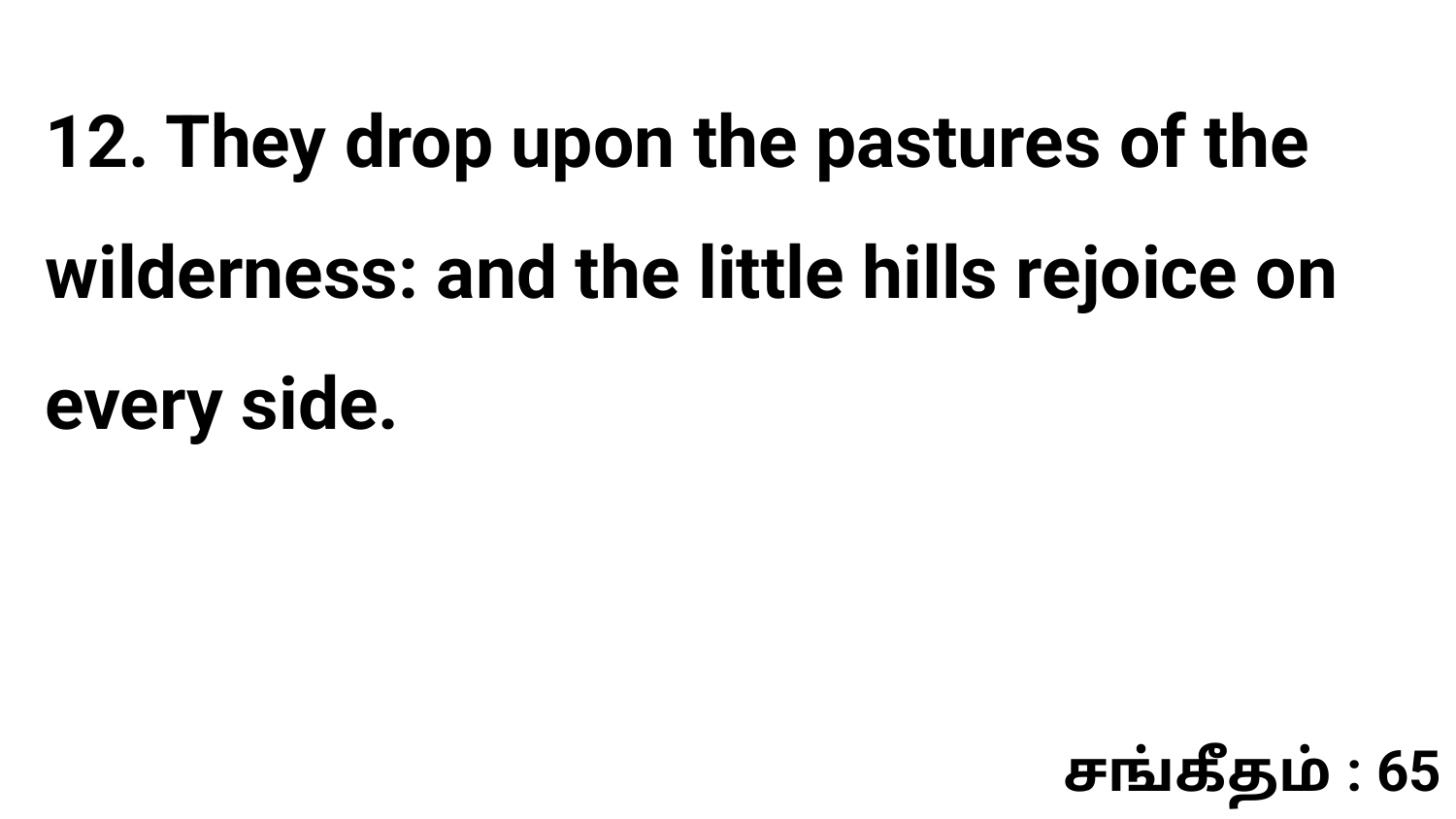

12. They drop upon the pastures of the wilderness: and the little hills rejoice on every side.
சங்கீதம் : 65